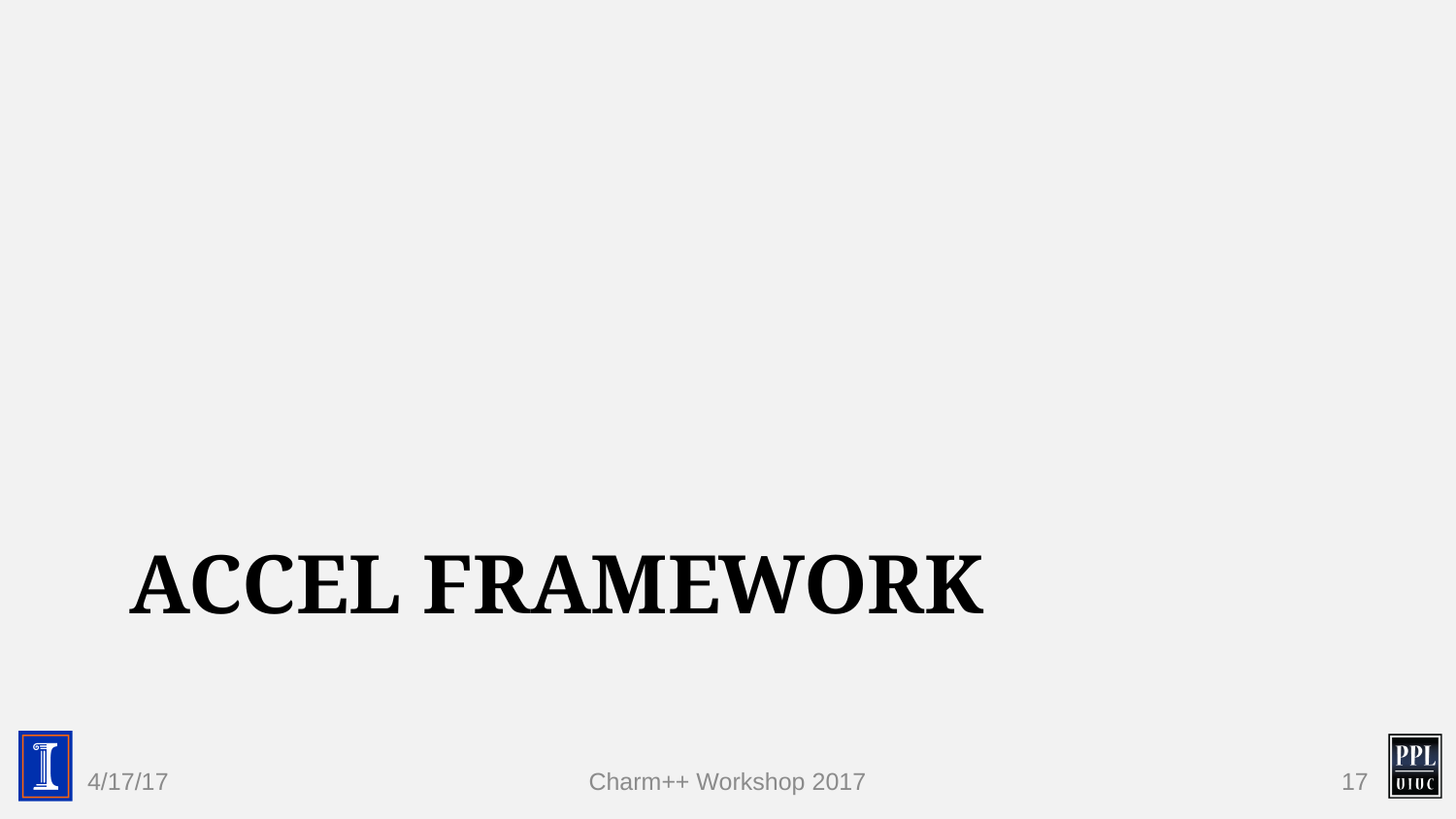

# Accel Framework
4/17/17
Charm++ Workshop 2017
17